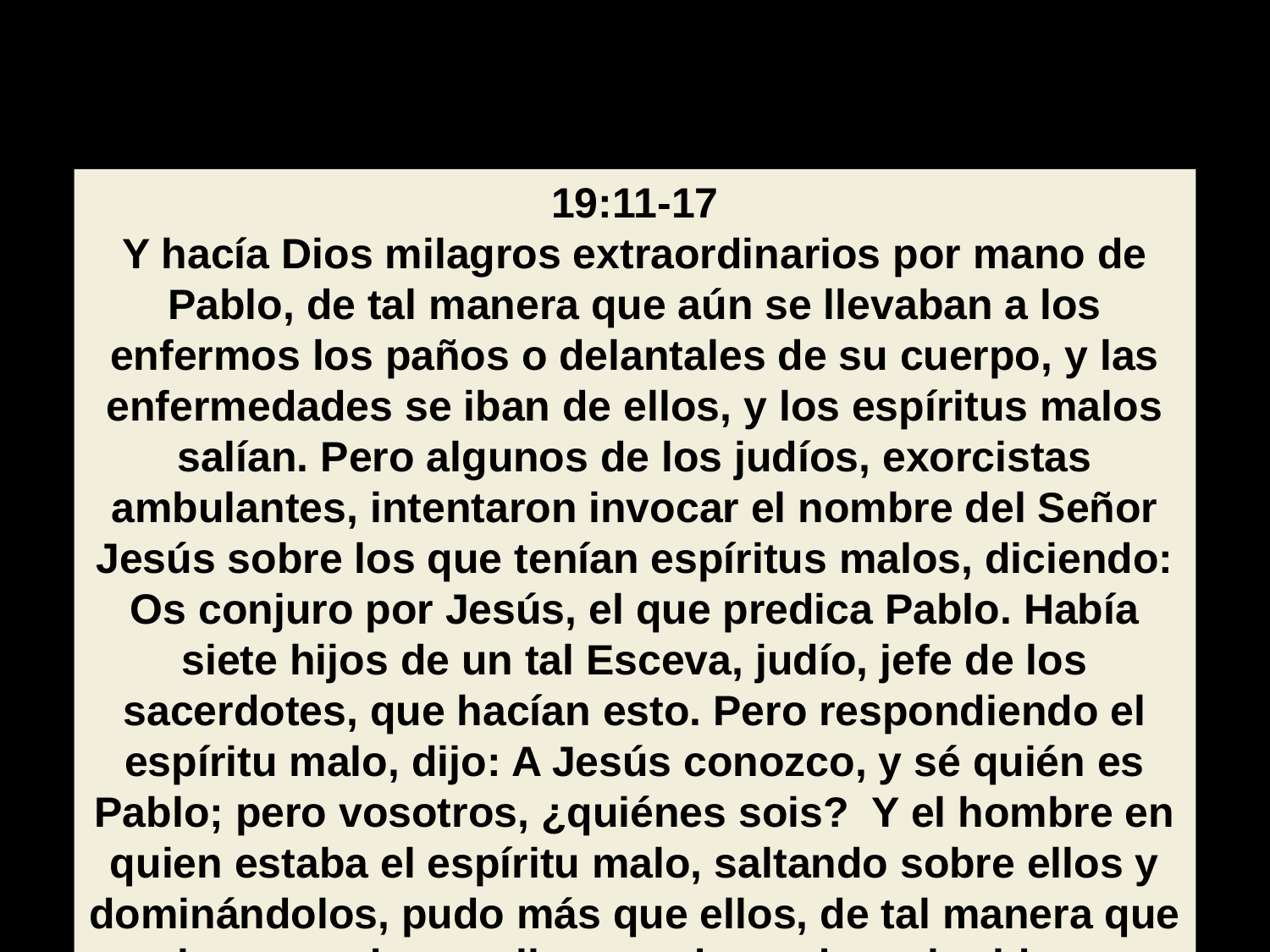

19:11-17
Y hacía Dios milagros extraordinarios por mano de Pablo, de tal manera que aún se llevaban a los enfermos los paños o delantales de su cuerpo, y las enfermedades se iban de ellos, y los espíritus malos salían. Pero algunos de los judíos, exorcistas ambulantes, intentaron invocar el nombre del Señor Jesús sobre los que tenían espíritus malos, diciendo: Os conjuro por Jesús, el que predica Pablo. Había siete hijos de un tal Esceva, judío, jefe de los sacerdotes, que hacían esto. Pero respondiendo el espíritu malo, dijo: A Jesús conozco, y sé quién es Pablo; pero vosotros, ¿quiénes sois?  Y el hombre en quien estaba el espíritu malo, saltando sobre ellos y dominándolos, pudo más que ellos, de tal manera que huyeron de aquella casa desnudos y heridos.